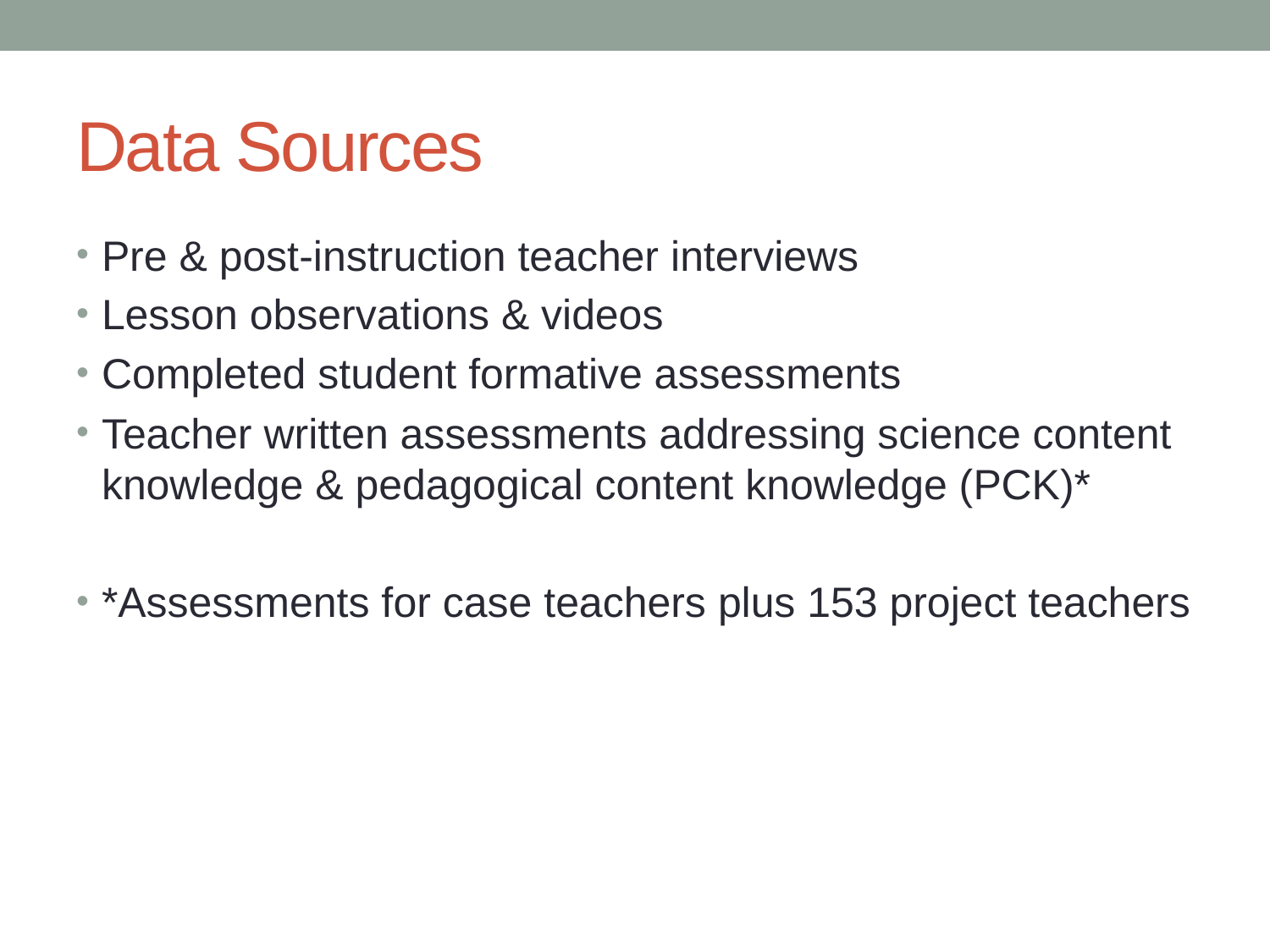

# Data Sources
Pre & post-instruction teacher interviews
Lesson observations & videos
Completed student formative assessments
Teacher written assessments addressing science content knowledge & pedagogical content knowledge (PCK)*

*Assessments for case teachers plus 153 project teachers